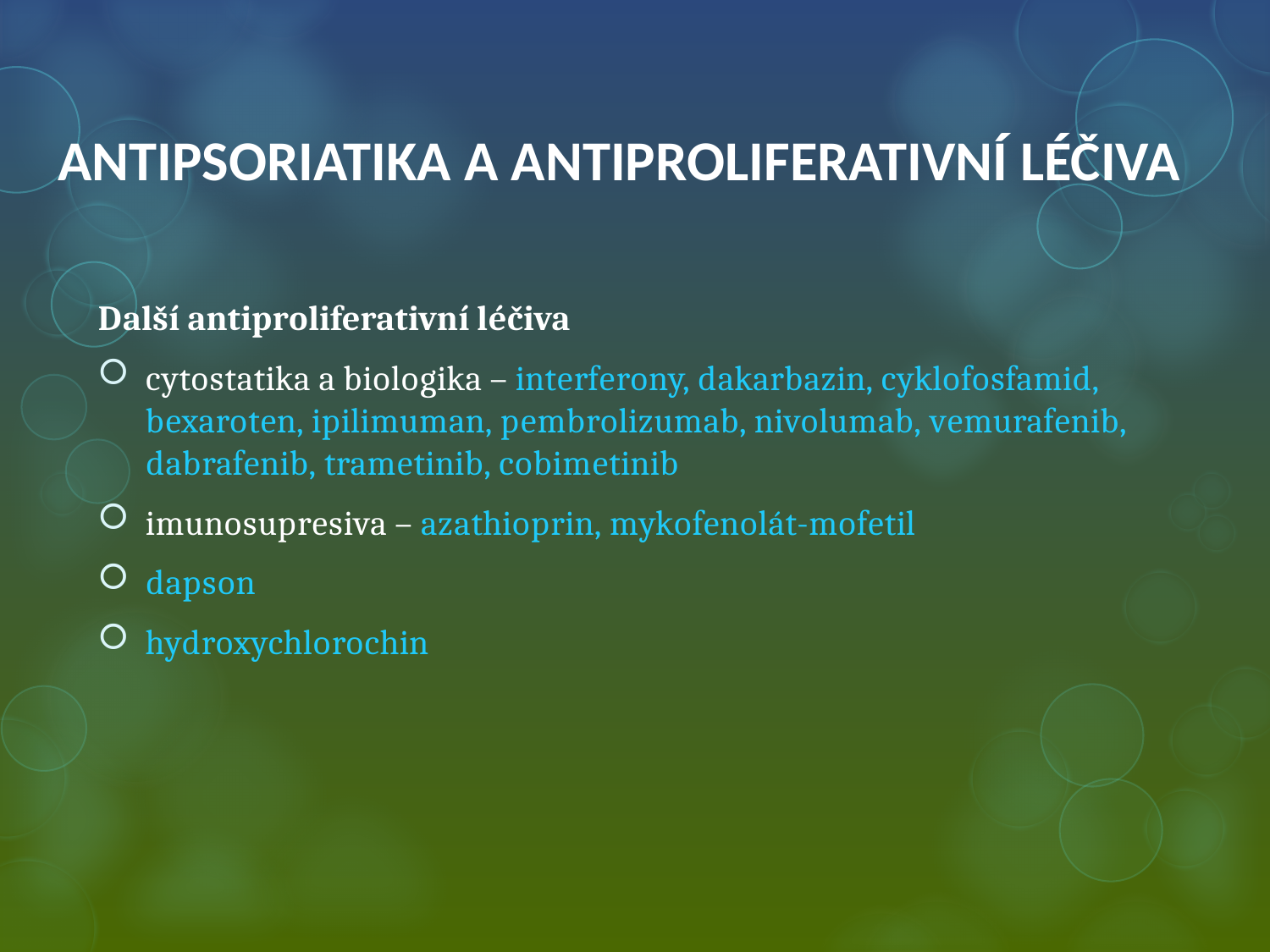

# ANTIPSORIATIKA A ANTIPROLIFERATIVNÍ LÉČIVA
Další antiproliferativní léčiva
cytostatika a biologika – interferony, dakarbazin, cyklofosfamid, bexaroten, ipilimuman, pembrolizumab, nivolumab, vemurafenib, dabrafenib, trametinib, cobimetinib
imunosupresiva – azathioprin, mykofenolát-mofetil
dapson
hydroxychlorochin